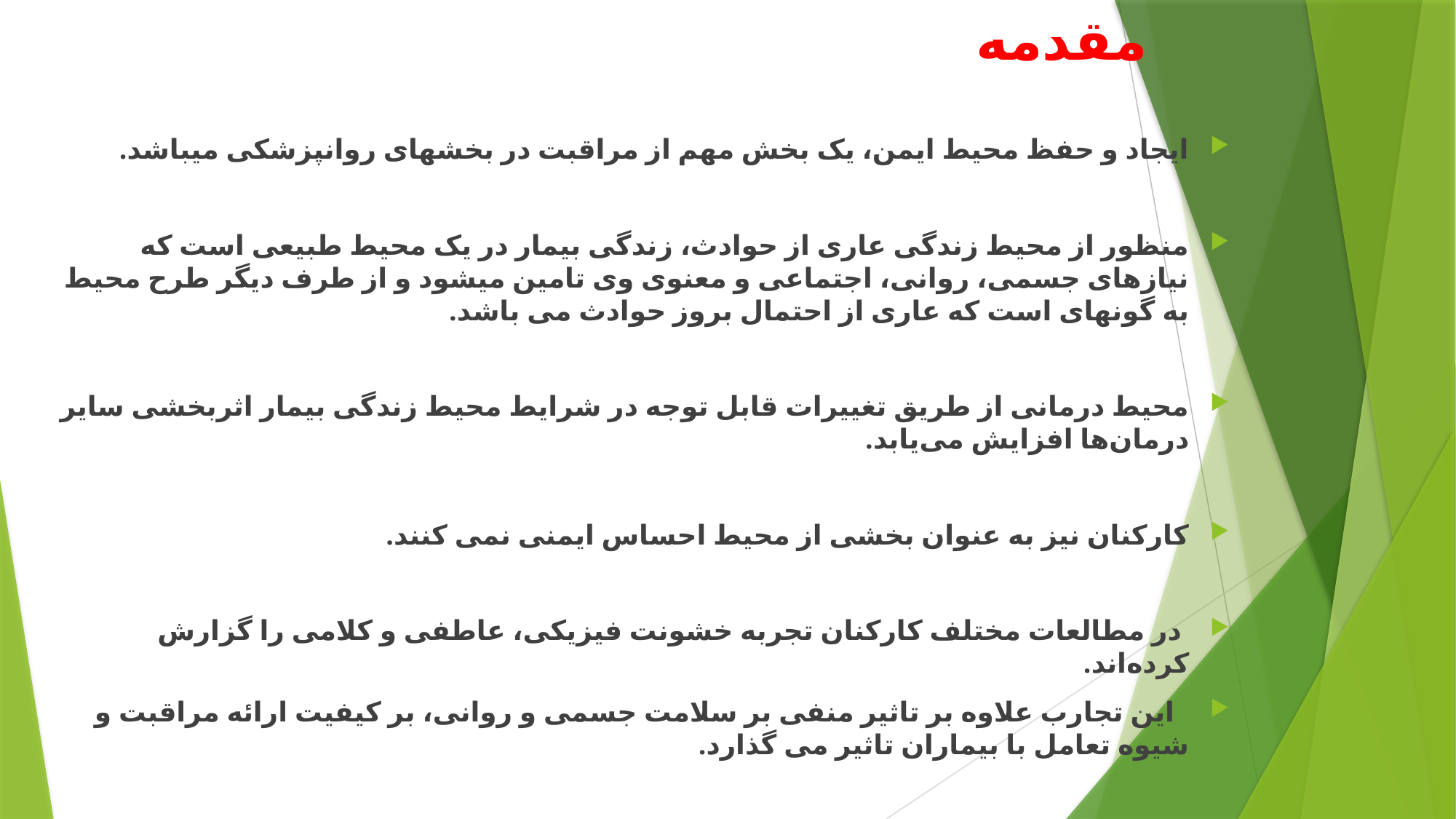

# مقدمه

ایجاد و حفظ محیط ایمن، یک بخش مهم از مراقبت در بخش­های روانپزشکی می­باشد.

منظور از محیط زندگی عاری از حوادث، زندگی بیمار در یک محیط طبیعی است که نیازهای جسمی، روانی، اجتماعی و معنوی وی تامین می­شود و از طرف دیگر طرح محیط به گونه­ای است که عاری از احتمال بروز حوادث می باشد.

محیط درمانی از طریق تغییرات قابل توجه در شرایط محیط زندگی بیمار اثربخشی سایر درمان‌ها افزایش می‌یابد.

کارکنان نیز به عنوان بخشی از محیط احساس ایمنی نمی کنند.

 در مطالعات مختلف کارکنان تجربه خشونت فیزیکی، عاطفی و کلامی را گزارش کرده‌اند.
  این تجارب علاوه بر تاثیر منفی بر سلامت جسمی و روانی، بر کیفیت ارائه مراقبت و شیوه تعامل با بیماران تاثیر می گذارد.